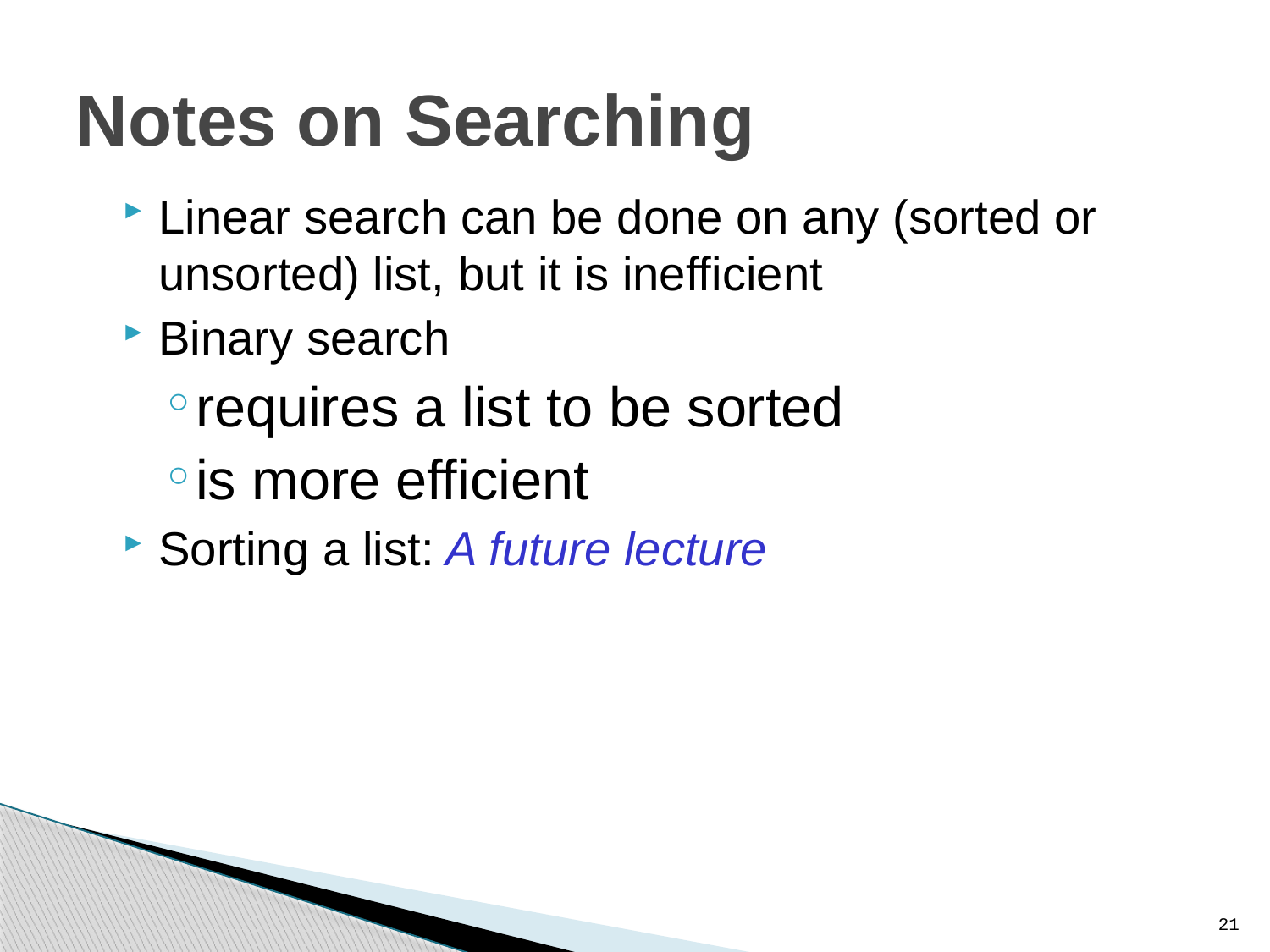

# Notes on Searching
Linear search can be done on any (sorted or unsorted) list, but it is inefficient
Binary search
requires a list to be sorted
is more efficient
Sorting a list: A future lecture
21